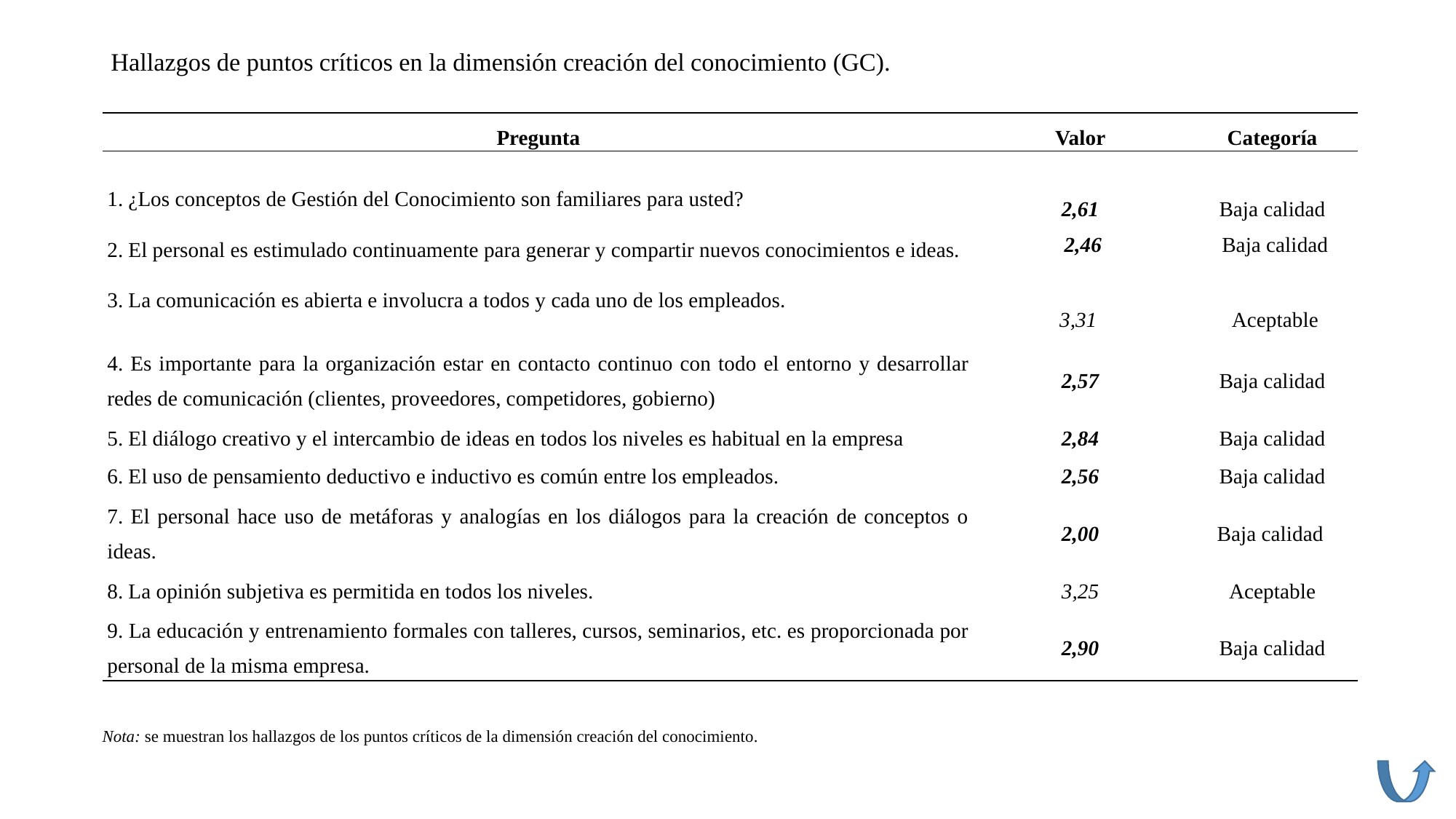

# Hallazgos de puntos críticos en la dimensión creación del conocimiento (GC).
| Pregunta | Valor | Categoría |
| --- | --- | --- |
| 1. ¿Los conceptos de Gestión del Conocimiento son familiares para usted? 2. El personal es estimulado continuamente para generar y compartir nuevos conocimientos e ideas. 3. La comunicación es abierta e involucra a todos y cada uno de los empleados. | 2,61  2,46 | Baja calidad  Baja calidad |
|  | 3,31 | Aceptable |
| 4. Es importante para la organización estar en contacto continuo con todo el entorno y desarrollar redes de comunicación (clientes, proveedores, competidores, gobierno) | 2,57 | Baja calidad |
| 5. El diálogo creativo y el intercambio de ideas en todos los niveles es habitual en la empresa | 2,84 | Baja calidad |
| 6. El uso de pensamiento deductivo e inductivo es común entre los empleados. | 2,56 | Baja calidad |
| 7. El personal hace uso de metáforas y analogías en los diálogos para la creación de conceptos o ideas. | 2,00 | Baja calidad |
| 8. La opinión subjetiva es permitida en todos los niveles. | 3,25 | Aceptable |
| 9. La educación y entrenamiento formales con talleres, cursos, seminarios, etc. es proporcionada por personal de la misma empresa. | 2,90 | Baja calidad |
Nota: se muestran los hallazgos de los puntos críticos de la dimensión creación del conocimiento.